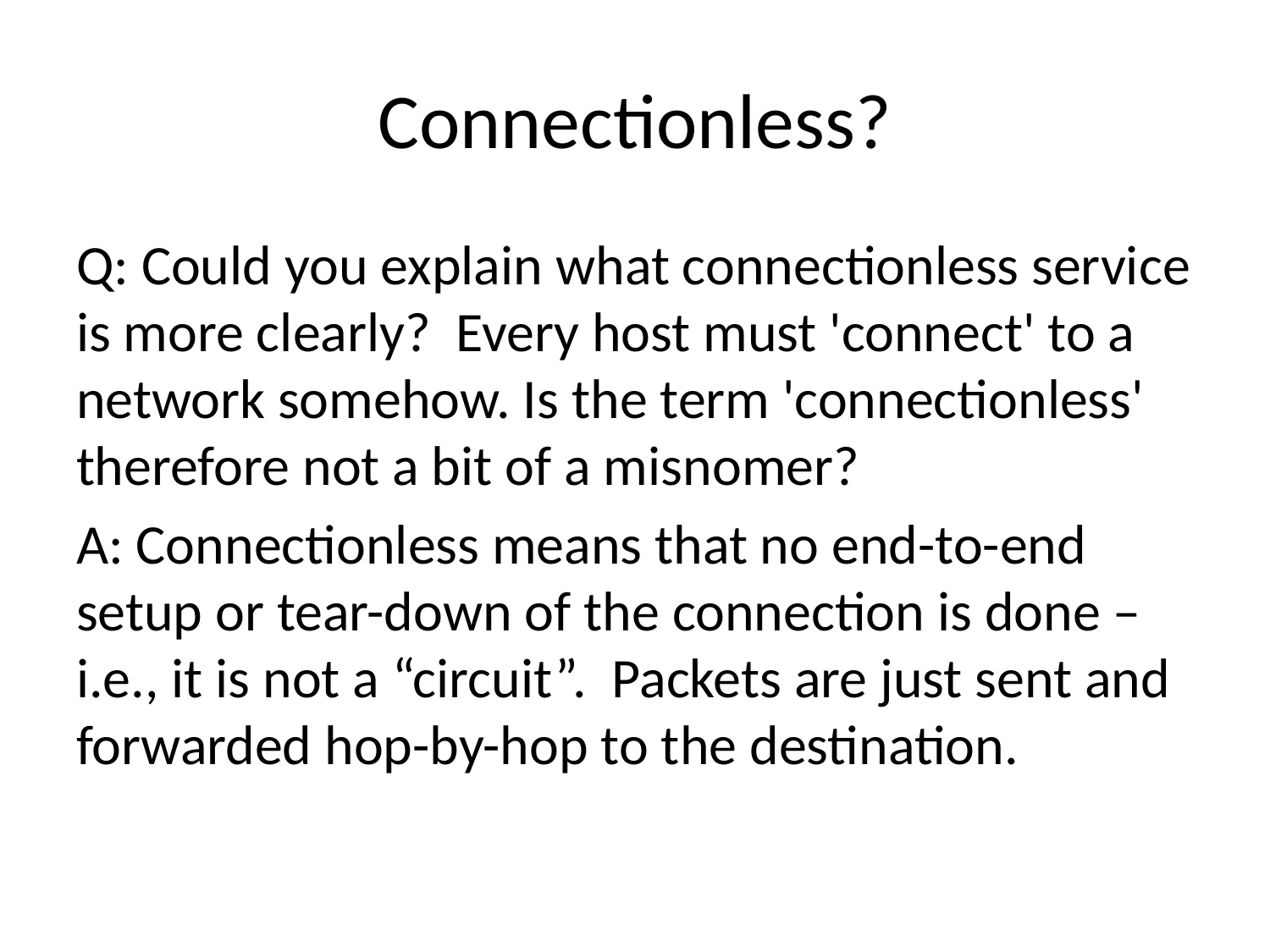

# Connectionless?
Q: Could you explain what connectionless service is more clearly?  Every host must 'connect' to a network somehow. Is the term 'connectionless' therefore not a bit of a misnomer?
A: Connectionless means that no end-to-end setup or tear-down of the connection is done – i.e., it is not a “circuit”.  Packets are just sent and forwarded hop-by-hop to the destination.